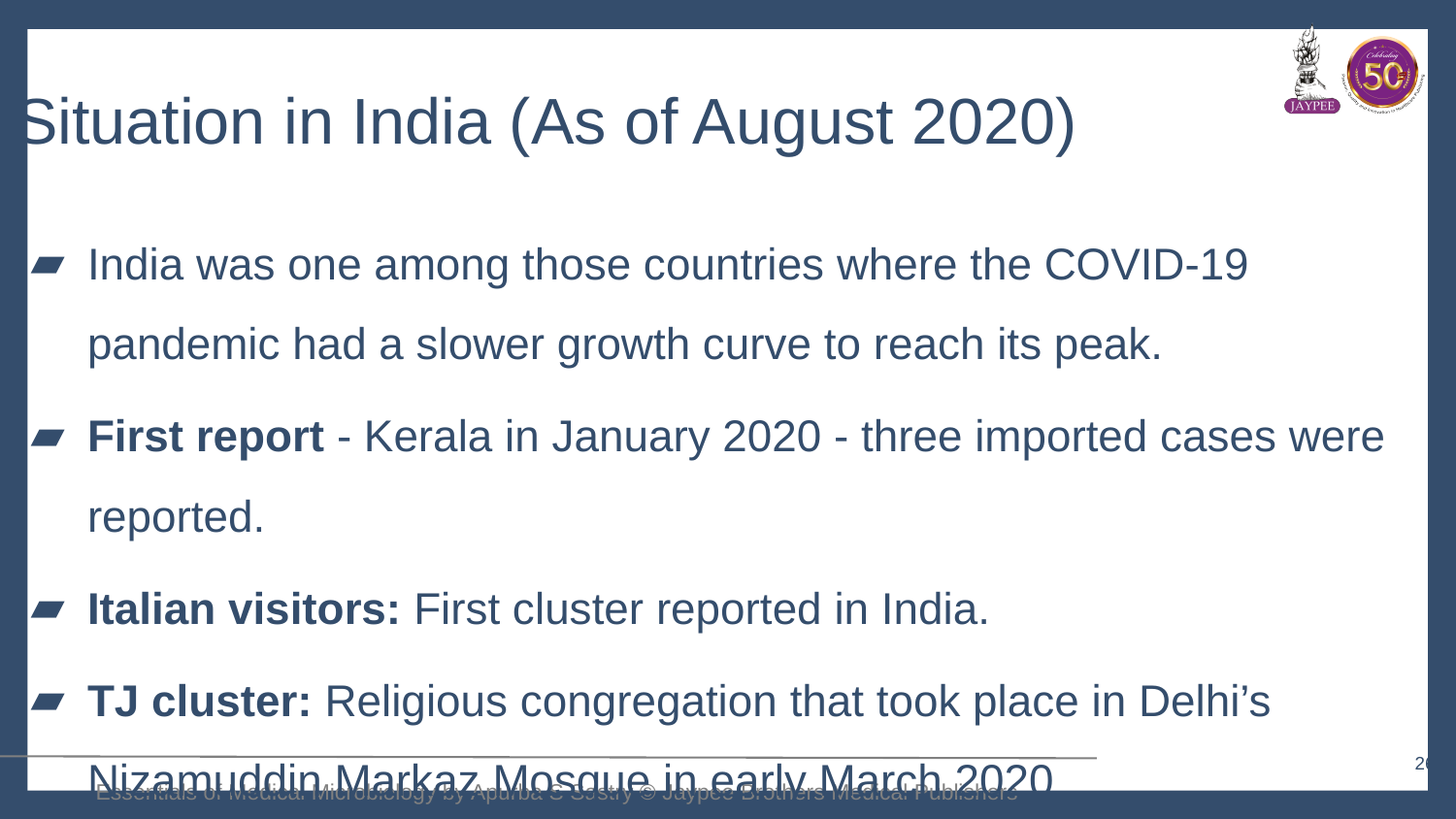

# Situation in India (As of August 2020)
India was one among those countries where the COVID-19 pandemic had a slower growth curve to reach its peak.
First report - Kerala in January 2020 - three imported cases were reported.
Italian visitors: First cluster reported in India.
TJ cluster: Religious congregation that took place in Delhi’s Nizamuddin Markaz Mosque in early March 2020
26